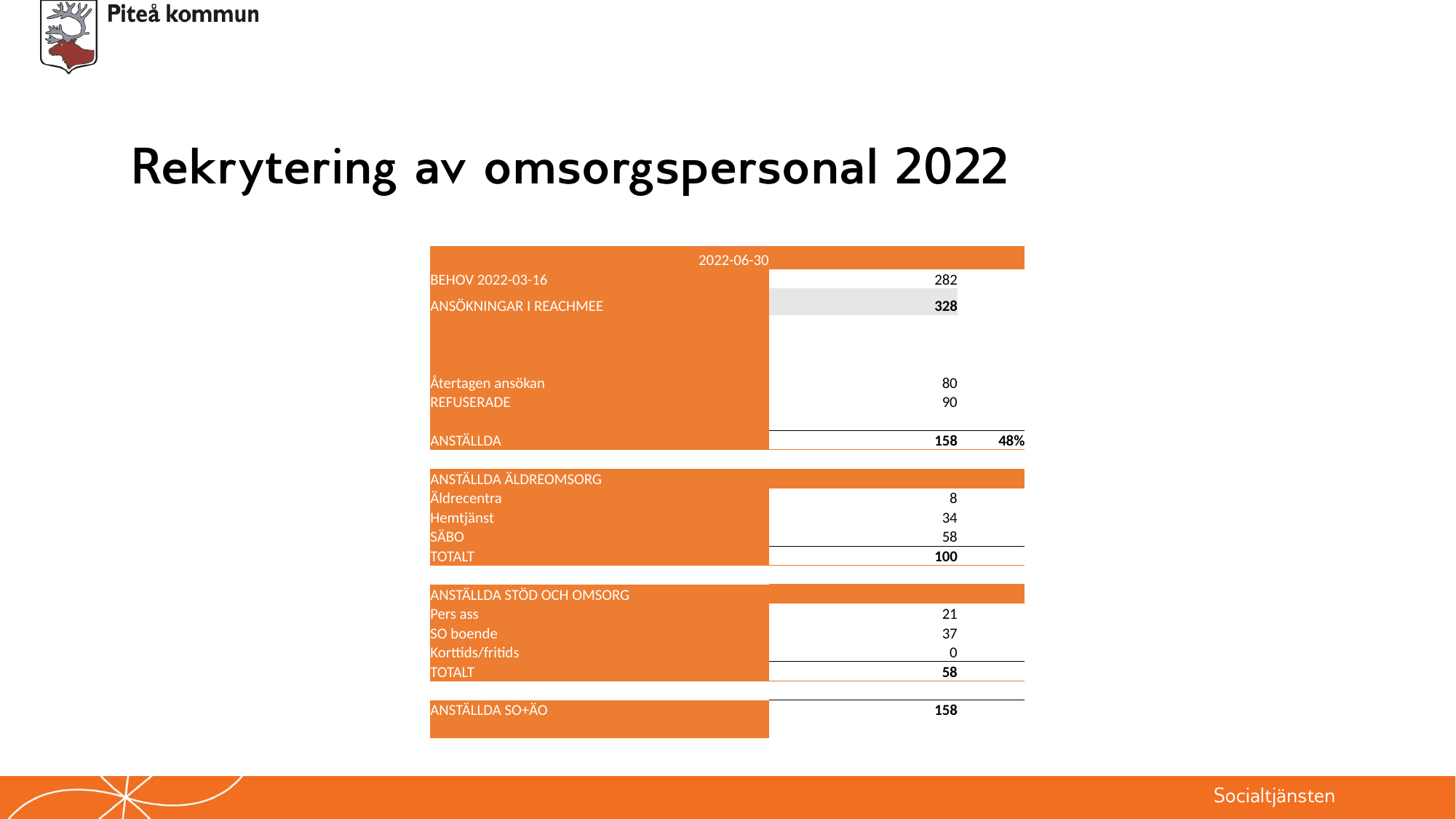

# Rekrytering av omsorgspersonal 2022
| 2022-06-30 |  |  |
| --- | --- | --- |
| BEHOV 2022-03-16 | 282 |  |
| ANSÖKNINGAR I REACHMEE | 328 |  |
|  |  |  |
|  |  |  |
|  |  |  |
| Återtagen ansökan | 80 |  |
| REFUSERADE | 90 |  |
|  |  |  |
| ANSTÄLLDA | 158 | 48% |
|  |  |  |
| ANSTÄLLDA ÄLDREOMSORG |  |  |
| Äldrecentra | 8 |  |
| Hemtjänst | 34 |  |
| SÄBO | 58 |  |
| TOTALT | 100 |  |
|  |  |  |
| ANSTÄLLDA STÖD OCH OMSORG |  |  |
| Pers ass | 21 |  |
| SO boende | 37 |  |
| Korttids/fritids | 0 |  |
| TOTALT | 58 |  |
|  |  |  |
| ANSTÄLLDA SO+ÄO | 158 |  |
|  |  |  |
Socialtjänsten